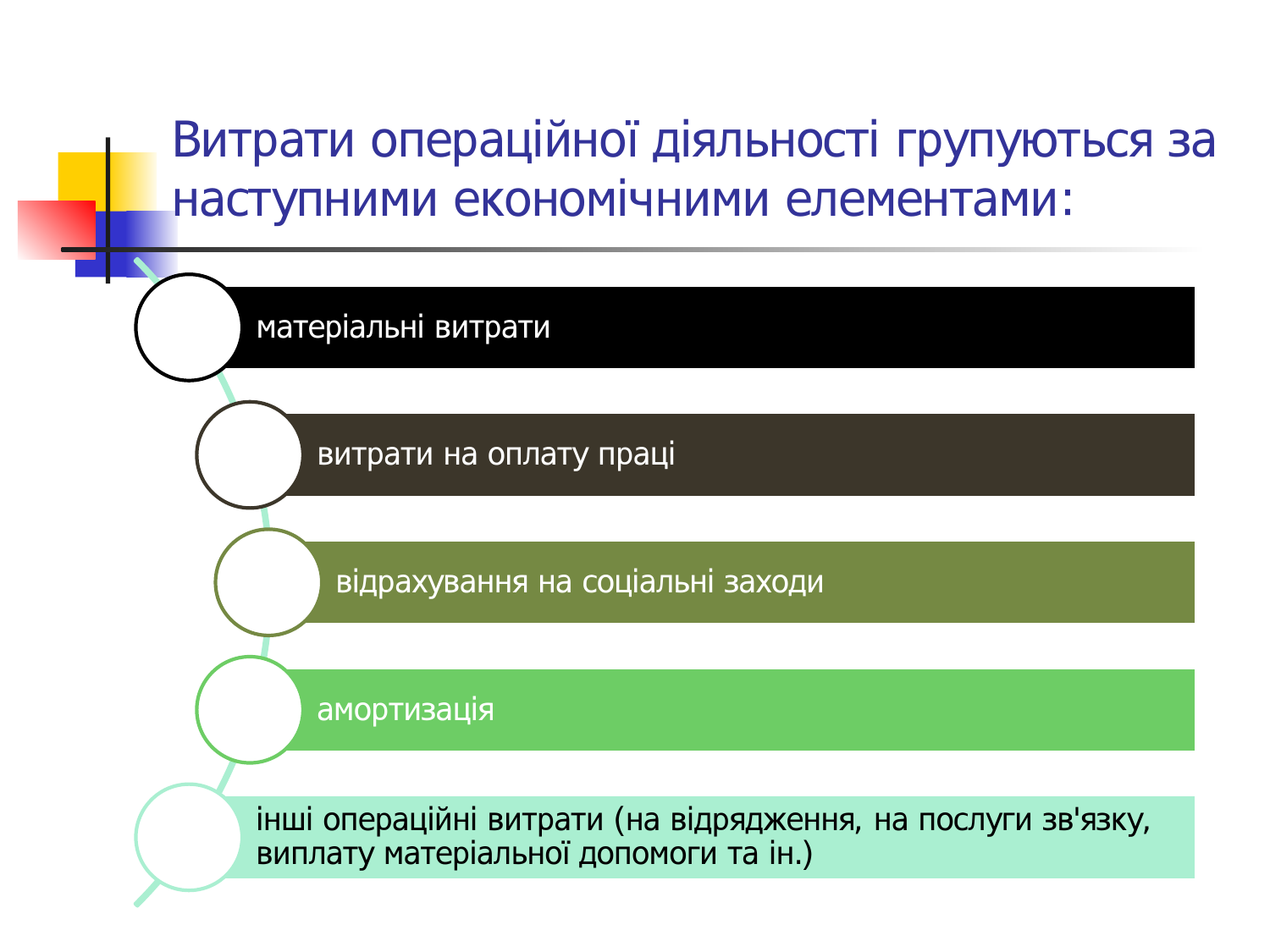

# Витрати операційної діяльності групуються за наступними економічними елементами:
матеріальні витрати
витрати на оплату праці
відрахування на соціальні заходи
амортизація
інші операційні витрати (на відрядження, на послуги зв'язку, виплату матеріальної допомоги та ін.)